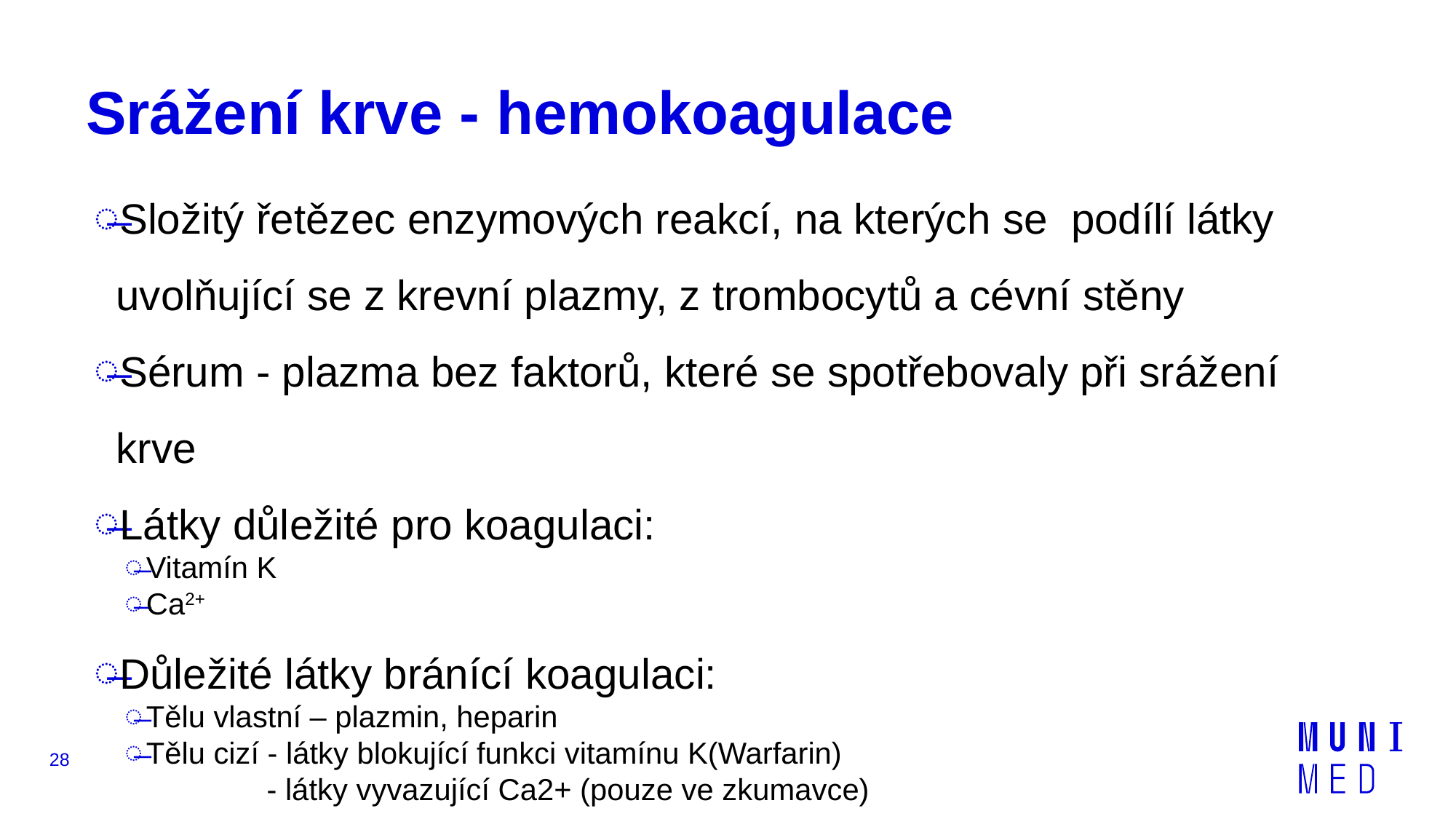

# Srážení krve - hemokoagulace
Složitý řetězec enzymových reakcí, na kterých se  podílí látky uvolňující se z krevní plazmy, z trombocytů a cévní stěny
Sérum - plazma bez faktorů, které se spotřebovaly při srážení krve
Látky důležité pro koagulaci:
Vitamín K
Ca2+
Důležité látky bránící koagulaci:
Tělu vlastní – plazmin, heparin
Tělu cizí - látky blokující funkci vitamínu K(Warfarin)
                 - látky vyvazující Ca2+ (pouze ve zkumavce)

28